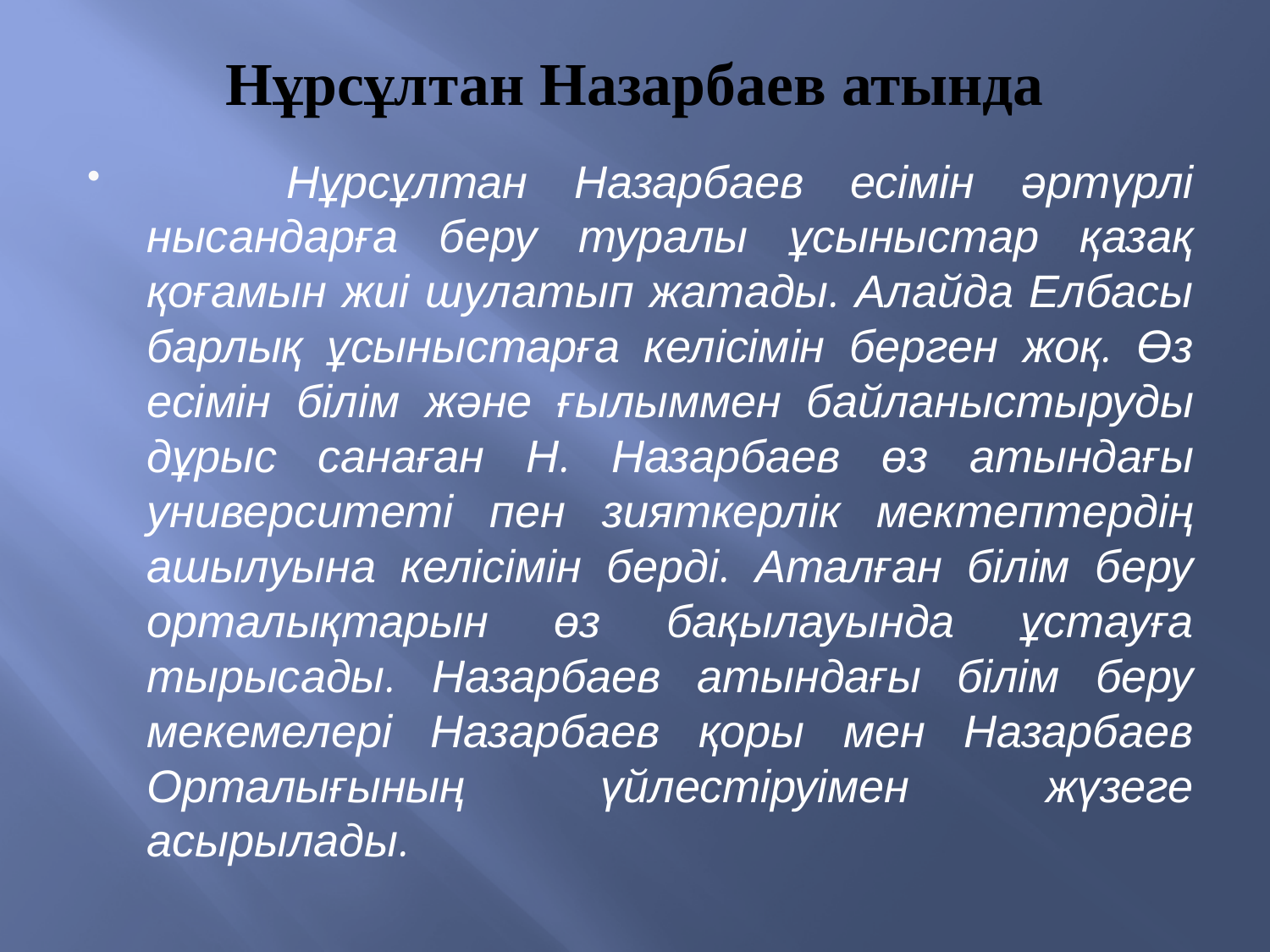

# Нұрсұлтан Назарбаев атында
   Нұрсұлтан Назарбаев есімін әртүрлі нысандарға беру туралы ұсыныстар қазақ қоғамын жиі шулатып жатады. Алайда Елбасы барлық ұсыныстарға келісімін берген жоқ. Өз есімін білім және ғылыммен байланыстыруды дұрыс санаған Н. Назарбаев өз атындағы университеті пен зияткерлік мектептердің ашылуына келісімін берді. Аталған білім беру орталықтарын өз бақылауында ұстауға тырысады. Назарбаев атындағы білім беру мекемелері Назарбаев қоры мен Назарбаев Орталығының үйлестіруімен жүзеге асырылады.